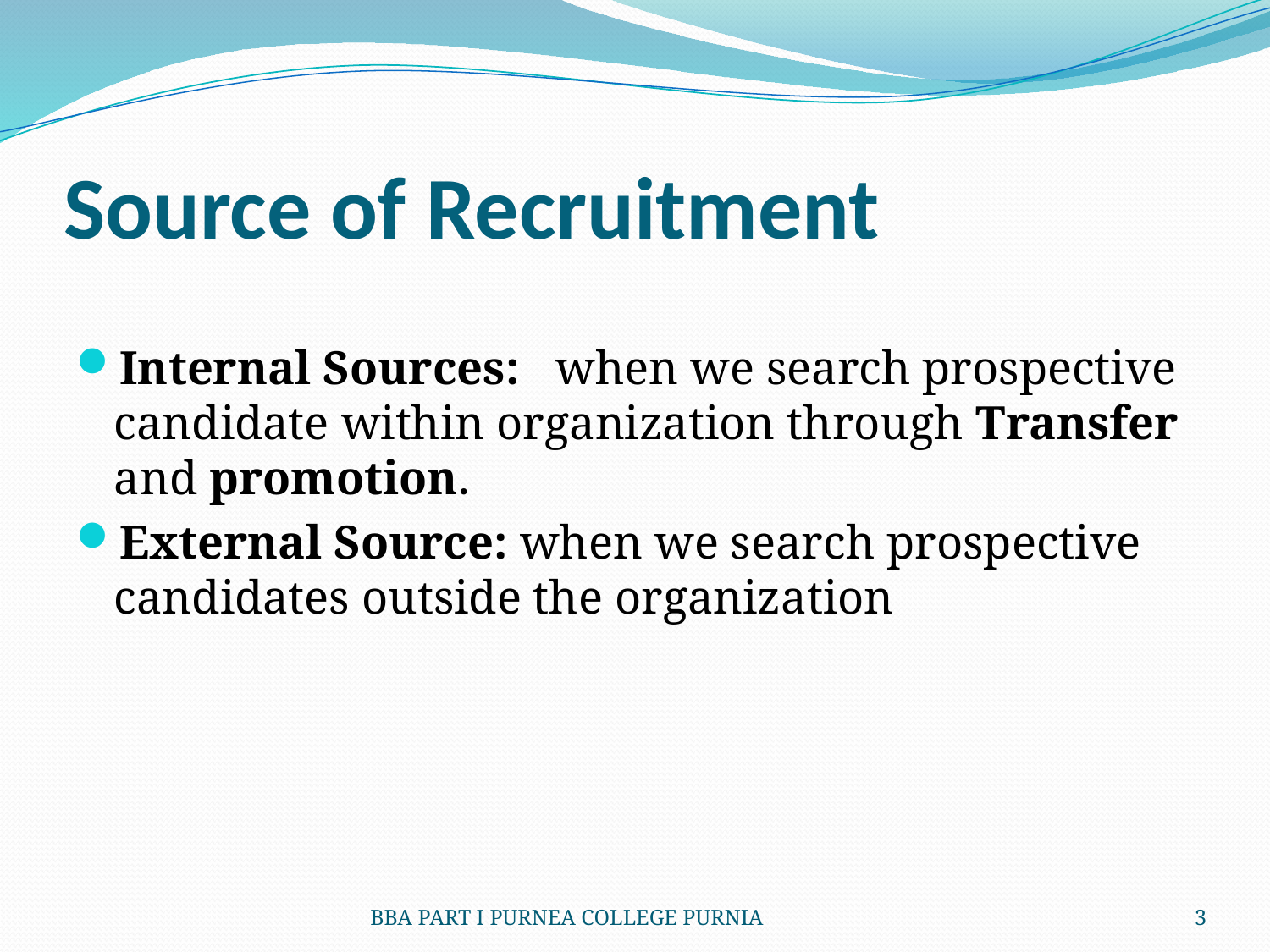

# Source of Recruitment

Internal Sources:   when we search prospective candidate within organization through Transfer and promotion.
External Source: when we search prospective candidates outside the organization

BBA PART I PURNEA COLLEGE PURNIA
3